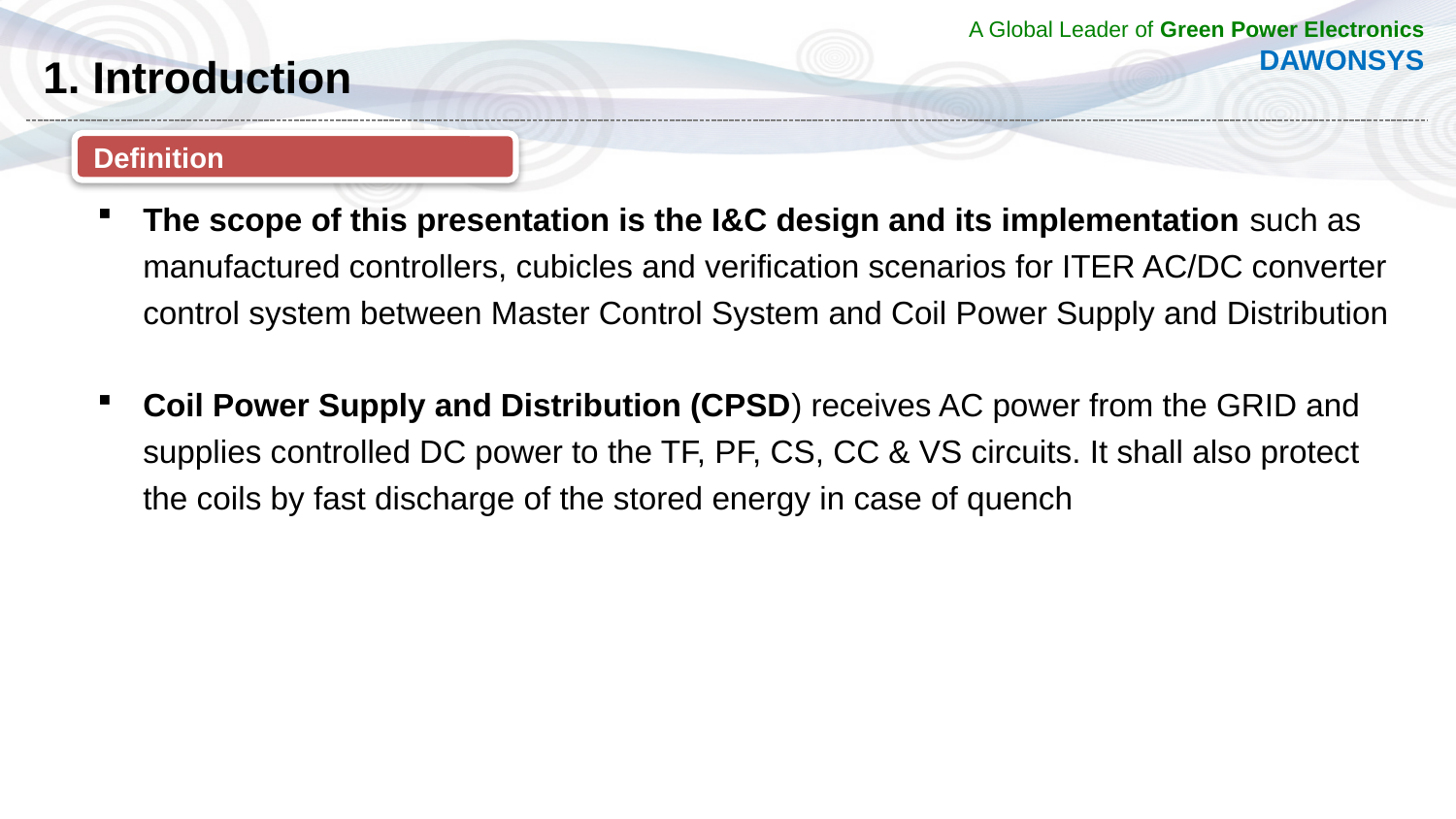

# 1. Introduction

Definition
The scope of this presentation is the I&C design and its implementation such as manufactured controllers, cubicles and verification scenarios for ITER AC/DC converter control system between Master Control System and Coil Power Supply and Distribution

Coil Power Supply and Distribution (CPSD) receives AC power from the GRID and supplies controlled DC power to the TF, PF, CS, CC & VS circuits. It shall also protect the coils by fast discharge of the stored energy in case of quench